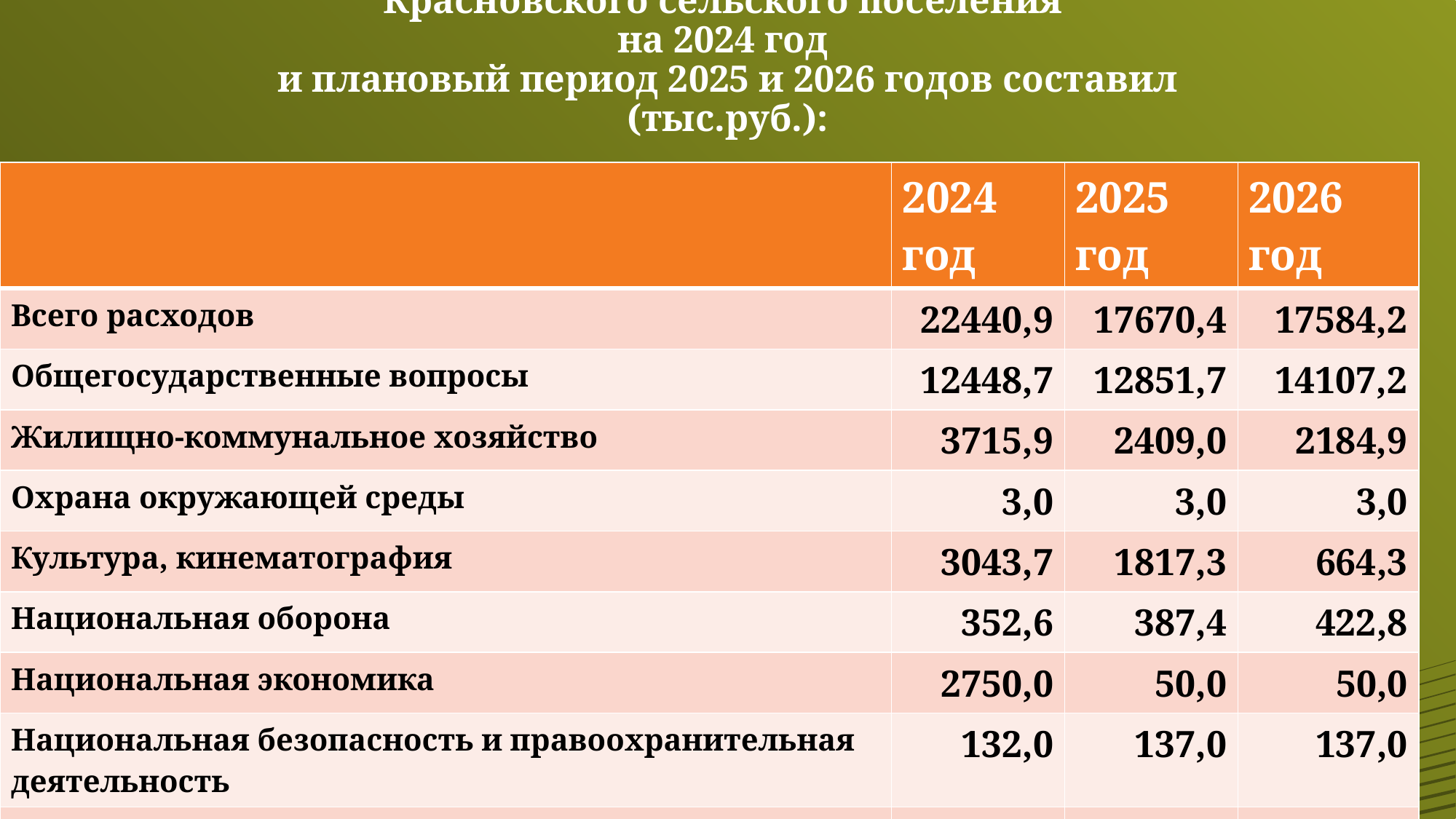

# Запланированный объем расходов бюджета Красновского сельского поселения на 2024 год и плановый период 2025 и 2026 годов составил (тыс.руб.):
|  | 2024 год | 2025 год | 2026 год |
| --- | --- | --- | --- |
| Всего расходов | 22440,9 | 17670,4 | 17584,2 |
| Общегосударственные вопросы | 12448,7 | 12851,7 | 14107,2 |
| Жилищно-коммунальное хозяйство | 3715,9 | 2409,0 | 2184,9 |
| Охрана окружающей среды | 3,0 | 3,0 | 3,0 |
| Культура, кинематография | 3043,7 | 1817,3 | 664,3 |
| Национальная оборона | 352,6 | 387,4 | 422,8 |
| Национальная экономика | 2750,0 | 50,0 | 50,0 |
| Национальная безопасность и правоохранительная деятельность | 132,0 | 137,0 | 137,0 |
| Физическая культура и спорт | 10,0 | 10,0 | 10,0 |
| Образование | 15,0 | 15,0 | 15,0 |